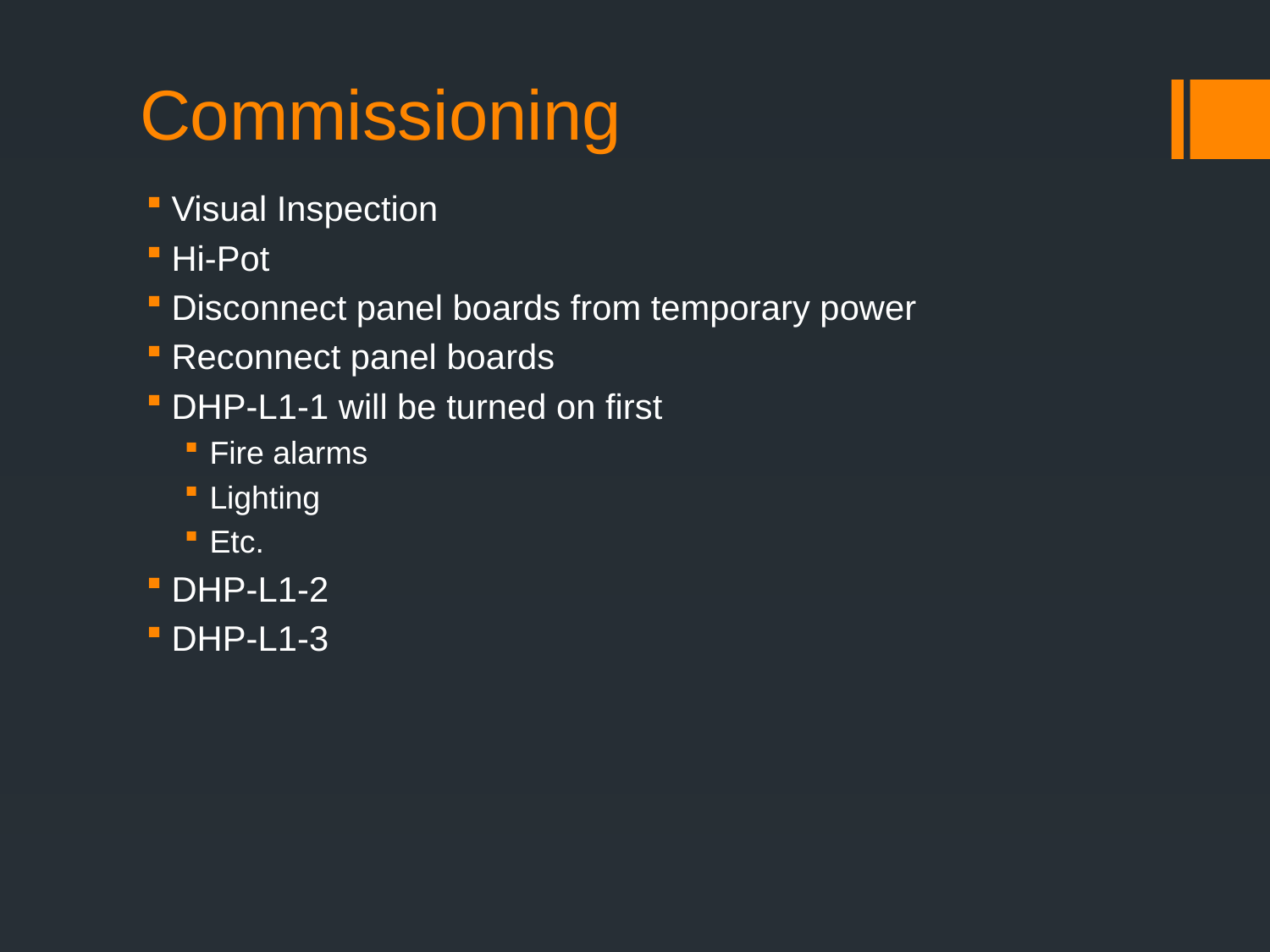

# Commissioning
Visual Inspection
Hi-Pot
Disconnect panel boards from temporary power
Reconnect panel boards
DHP-L1-1 will be turned on first
Fire alarms
Lighting
Etc.
DHP-L1-2
DHP-L1-3